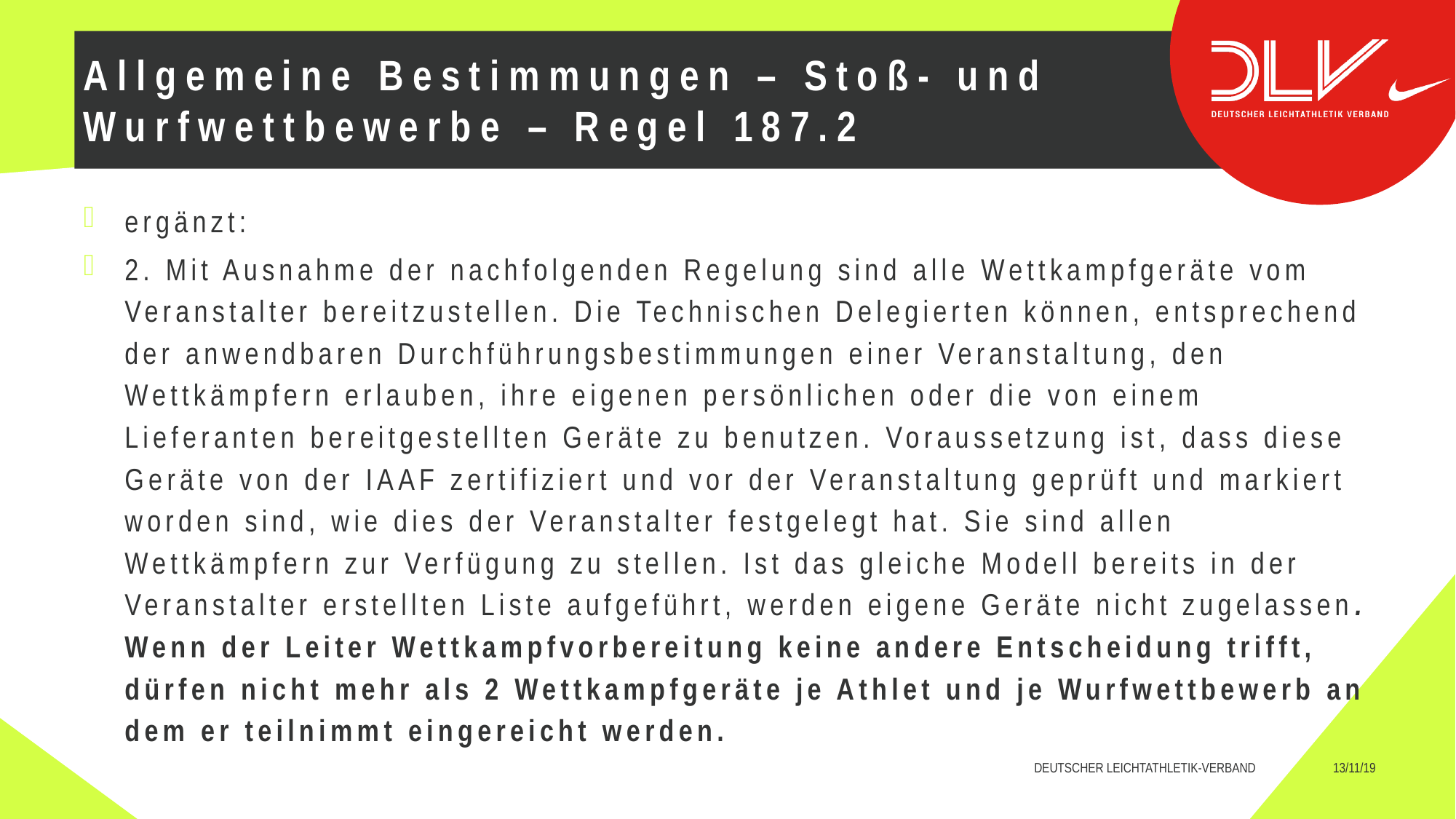

# Allgemeine Bestimmungen – Stoß- und Wurfwettbewerbe – Regel 187.2
ergänzt:
2. Mit Ausnahme der nachfolgenden Regelung sind alle Wettkampfgeräte vom Veranstalter bereitzustellen. Die Technischen Delegierten können, entsprechend der anwendbaren Durchführungsbestimmungen einer Veranstaltung, den Wettkämpfern erlauben, ihre eigenen persönlichen oder die von einem Lieferanten bereitgestellten Geräte zu benutzen. Voraussetzung ist, dass diese Geräte von der IAAF zertifiziert und vor der Veranstaltung geprüft und markiert worden sind, wie dies der Veranstalter festgelegt hat. Sie sind allen Wettkämpfern zur Verfügung zu stellen. Ist das gleiche Modell bereits in der Veranstalter erstellten Liste aufgeführt, werden eigene Geräte nicht zugelassen. Wenn der Leiter Wettkampfvorbereitung keine andere Entscheidung trifft, dürfen nicht mehr als 2 Wettkampfgeräte je Athlet und je Wurfwettbewerb an dem er teilnimmt eingereicht werden.